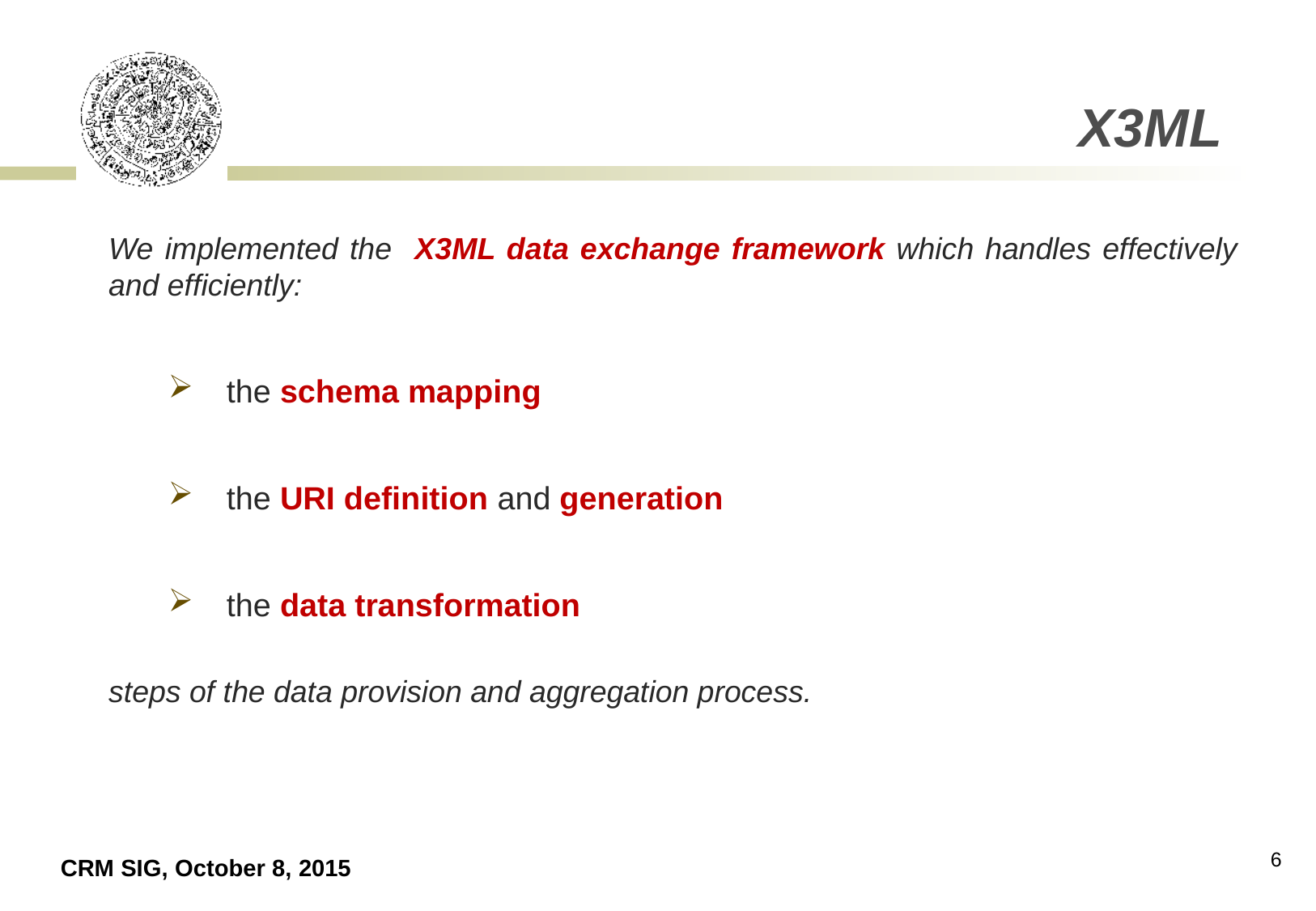

# X3ML
We implemented the  X3ML data exchange framework which handles effectively and efficiently:

the schema mapping

the URI definition and generation

the data transformation

steps of the data provision and aggregation process.
6